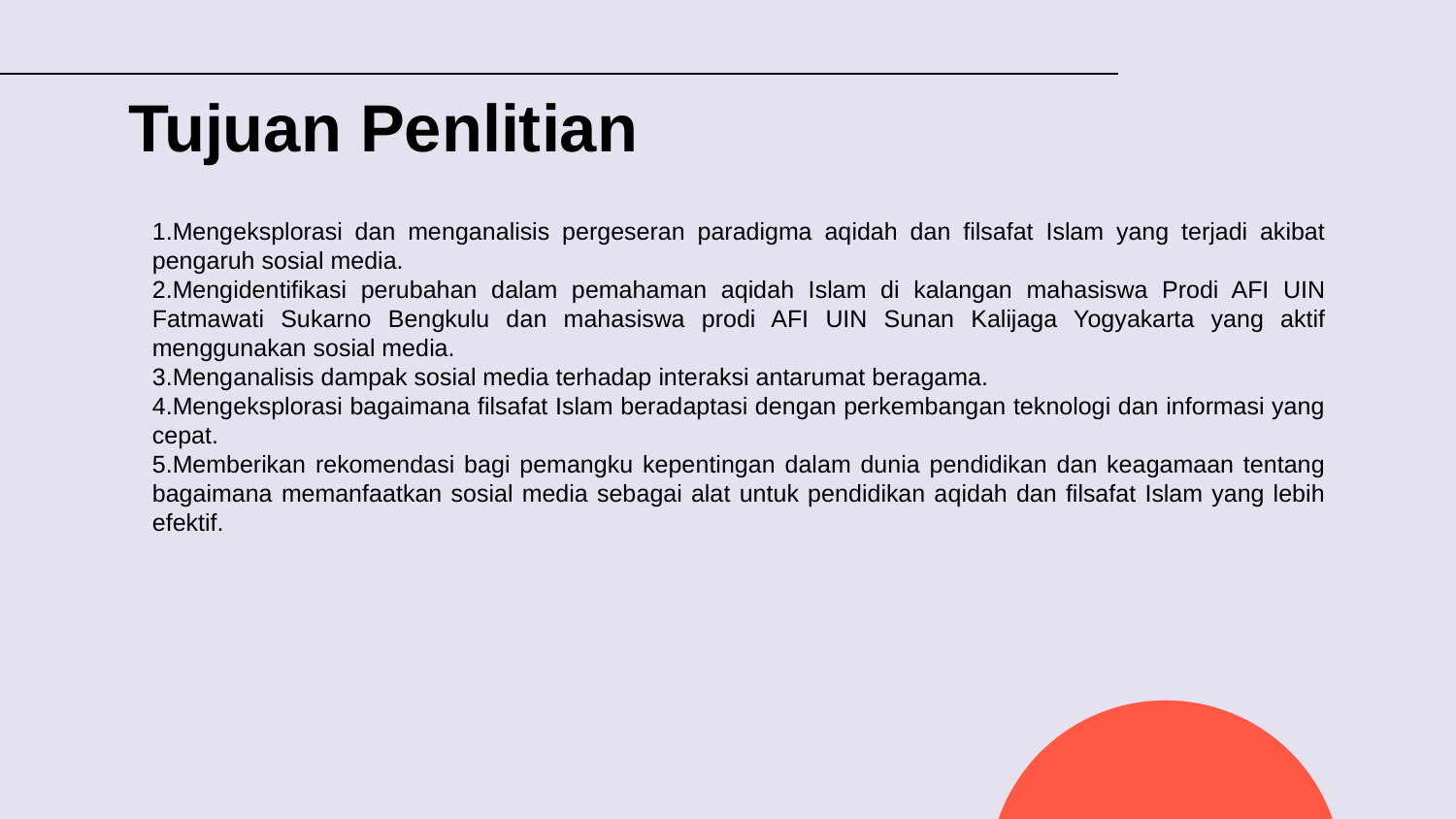

# Tujuan Penlitian

1.Mengeksplorasi dan menganalisis pergeseran paradigma aqidah dan filsafat Islam yang terjadi akibat pengaruh sosial media.
2.Mengidentifikasi perubahan dalam pemahaman aqidah Islam di kalangan mahasiswa Prodi AFI UIN Fatmawati Sukarno Bengkulu dan mahasiswa prodi AFI UIN Sunan Kalijaga Yogyakarta yang aktif menggunakan sosial media.
3.Menganalisis dampak sosial media terhadap interaksi antarumat beragama.
4.Mengeksplorasi bagaimana filsafat Islam beradaptasi dengan perkembangan teknologi dan informasi yang cepat.
5.Memberikan rekomendasi bagi pemangku kepentingan dalam dunia pendidikan dan keagamaan tentang bagaimana memanfaatkan sosial media sebagai alat untuk pendidikan aqidah dan filsafat Islam yang lebih efektif.